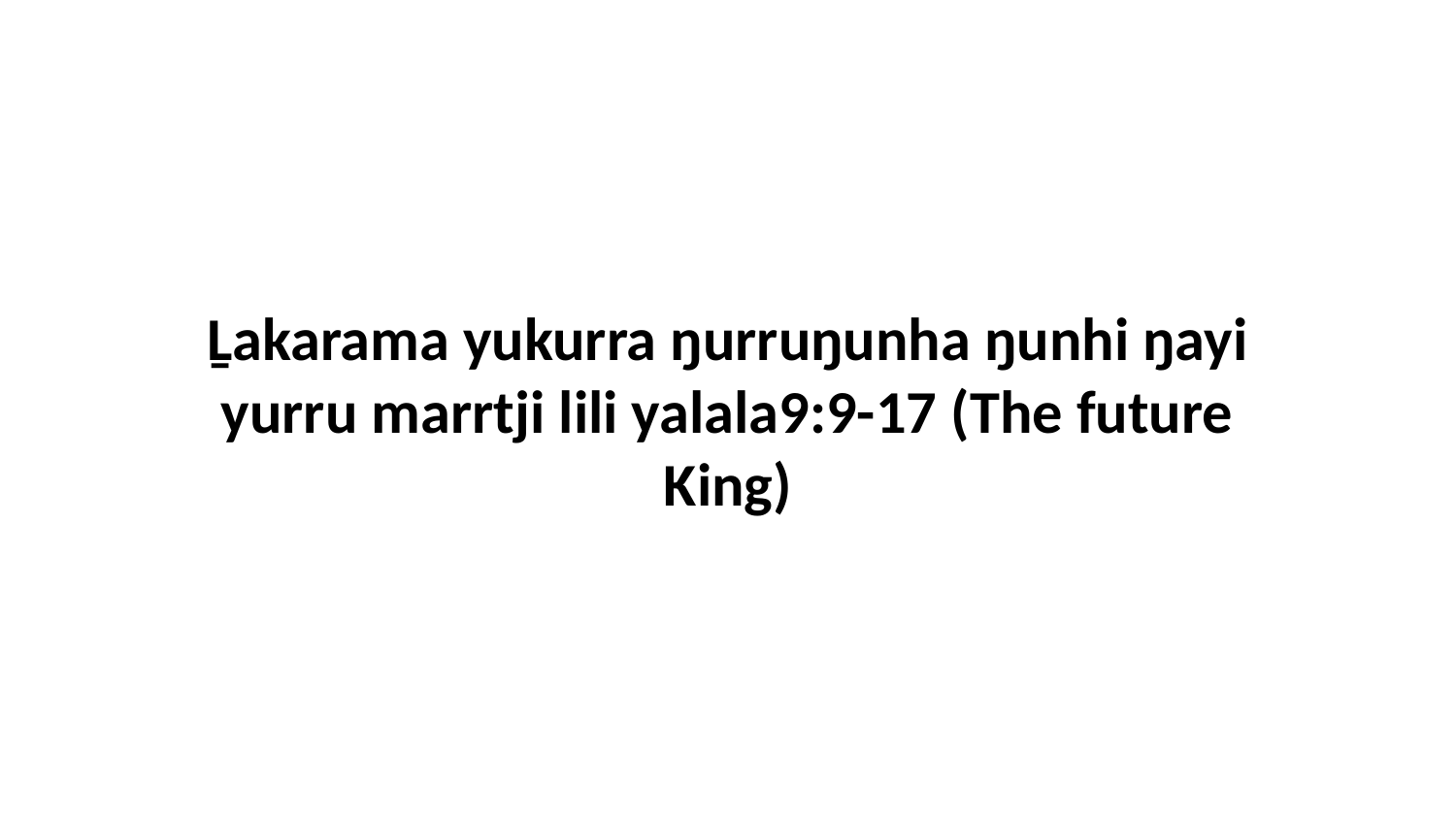

Ḻakarama yukurra ŋurruŋunha ŋunhi ŋayi yurru marrtji lili yalala9:9-17 (The future King)